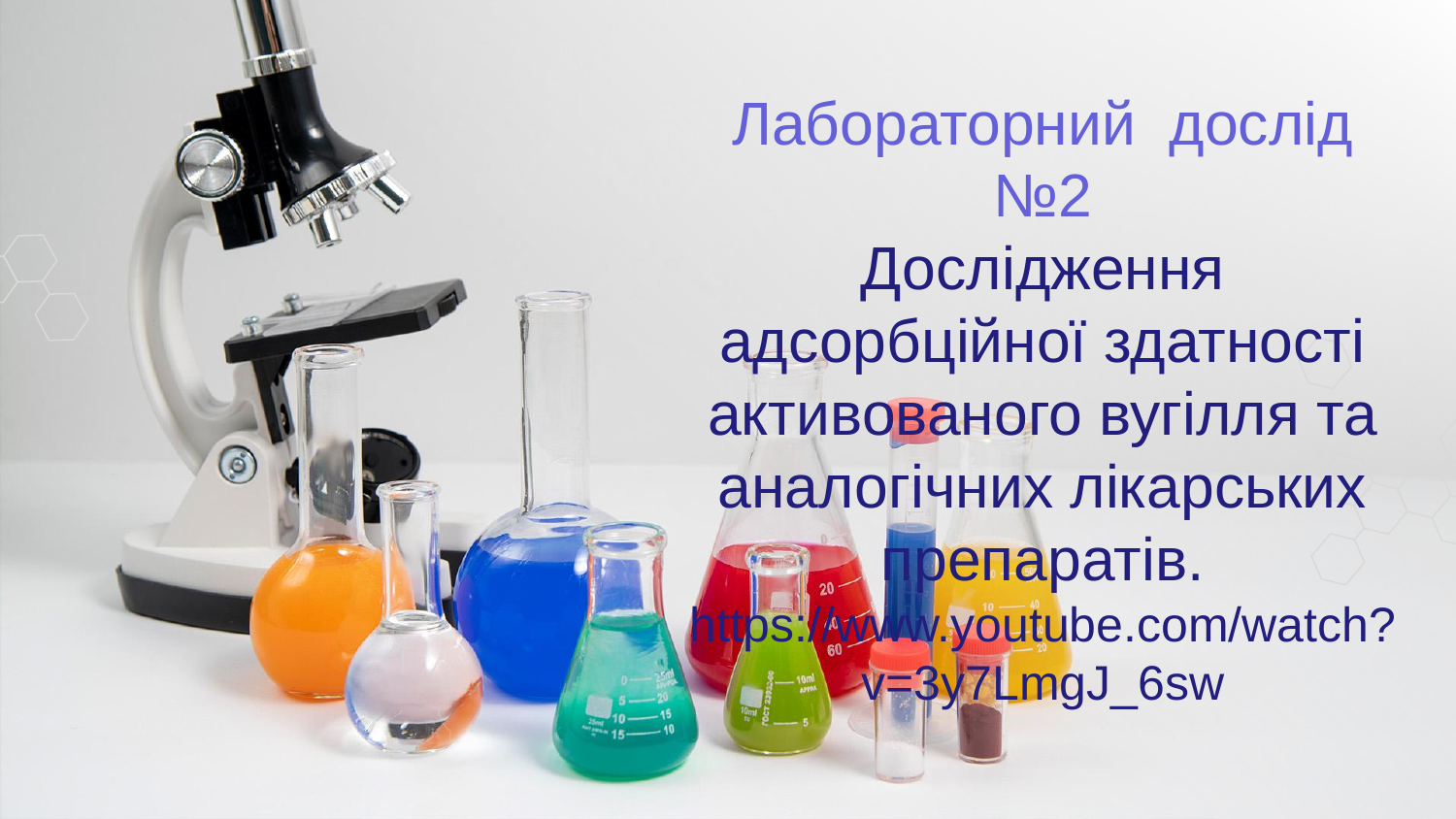

Лабораторний  дослід №2
Дослідження адсорбційної здатності активованого вугілля та аналогічних лікарських препаратів. https://www.youtube.com/watch?v=3y7LmgJ_6sw